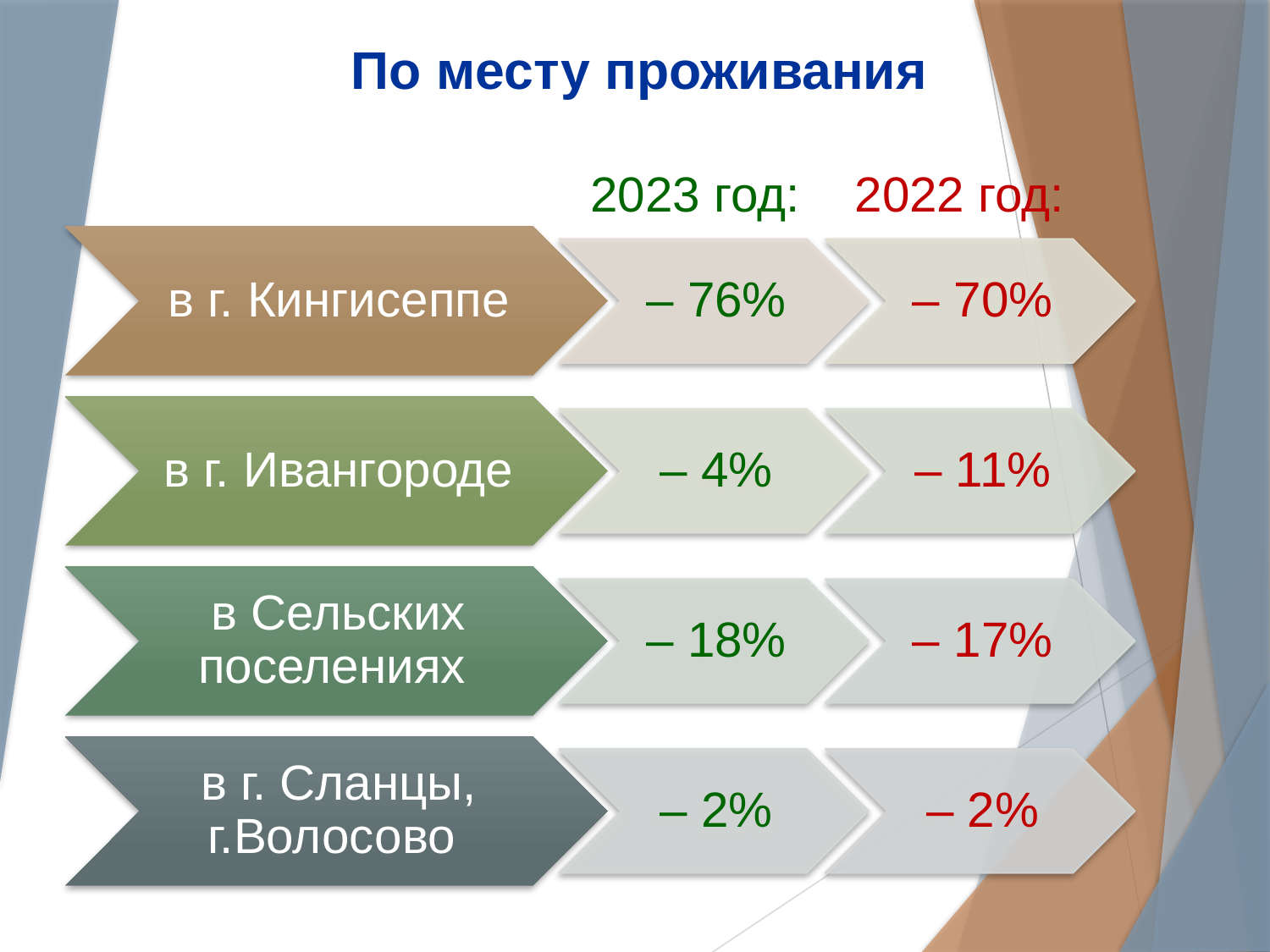

# По месту проживания
2023 год:    2022 год:
в г. Кингисеппе
– 76%
– 70%
в г. Ивангороде
– 4%
– 11%
в Сельских поселениях
– 18%
– 17%
в г. Сланцы, г.Волосово
– 2%
– 2%